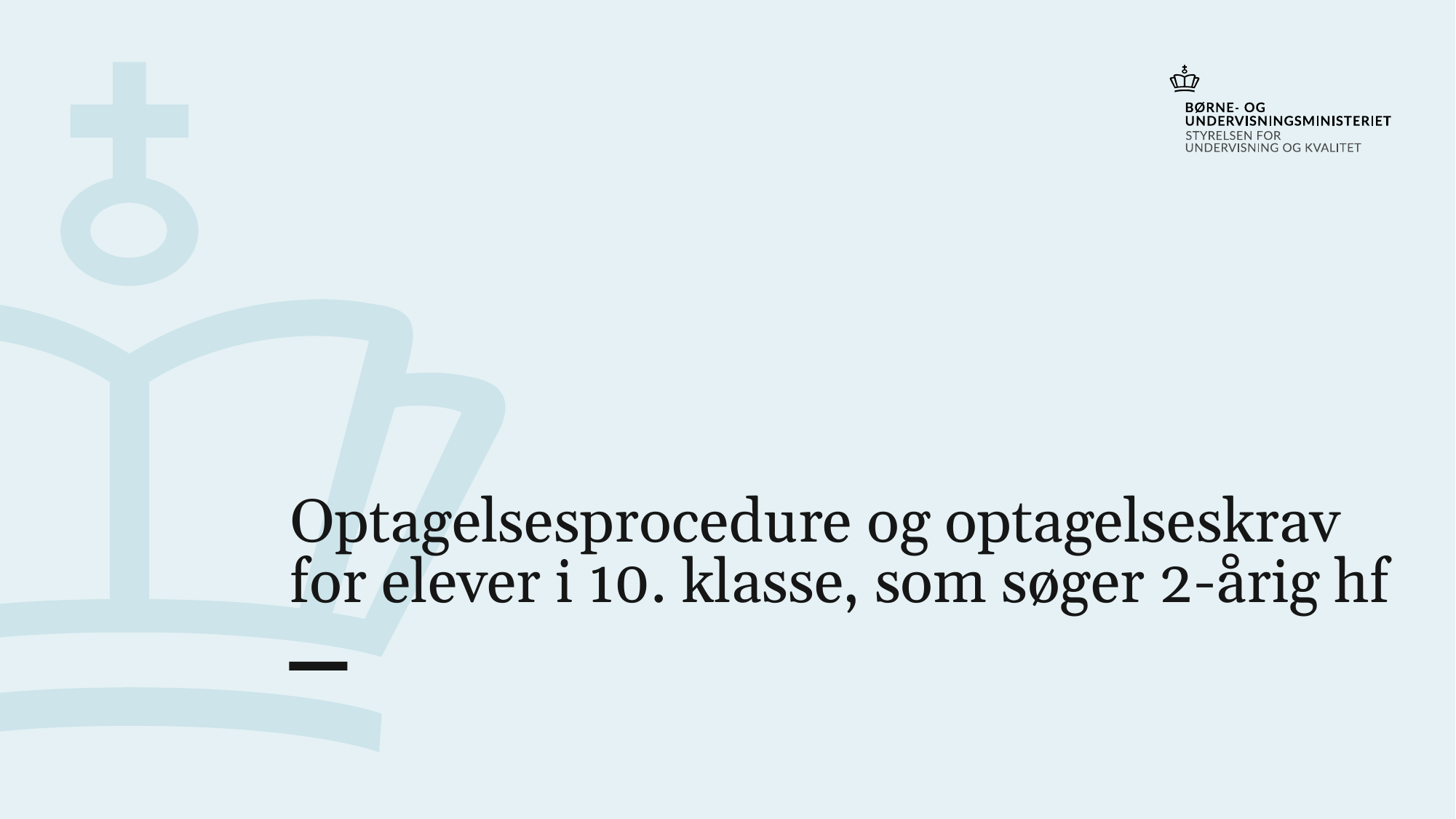

# Optagelsesprocedure og optagelseskrav for elever i 10. klasse, som søger 2-årig hf
8. februar 2024
1